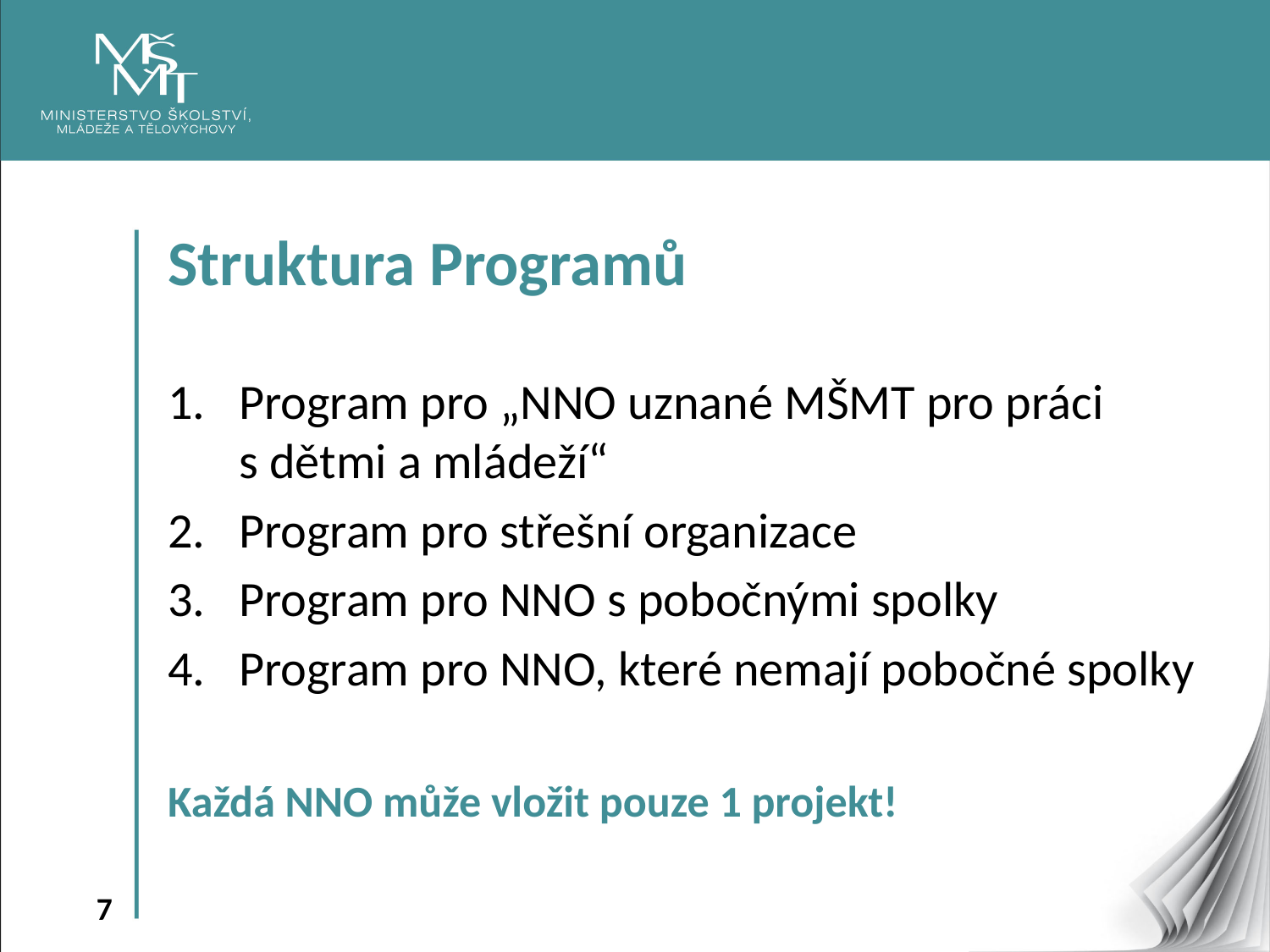

Struktura Programů

Program pro „NNO uznané MŠMT pro práci
s dětmi a mládeží“
Program pro střešní organizace
Program pro NNO s pobočnými spolky
Program pro NNO, které nemají pobočné spolky

Každá NNO může vložit pouze 1 projekt!